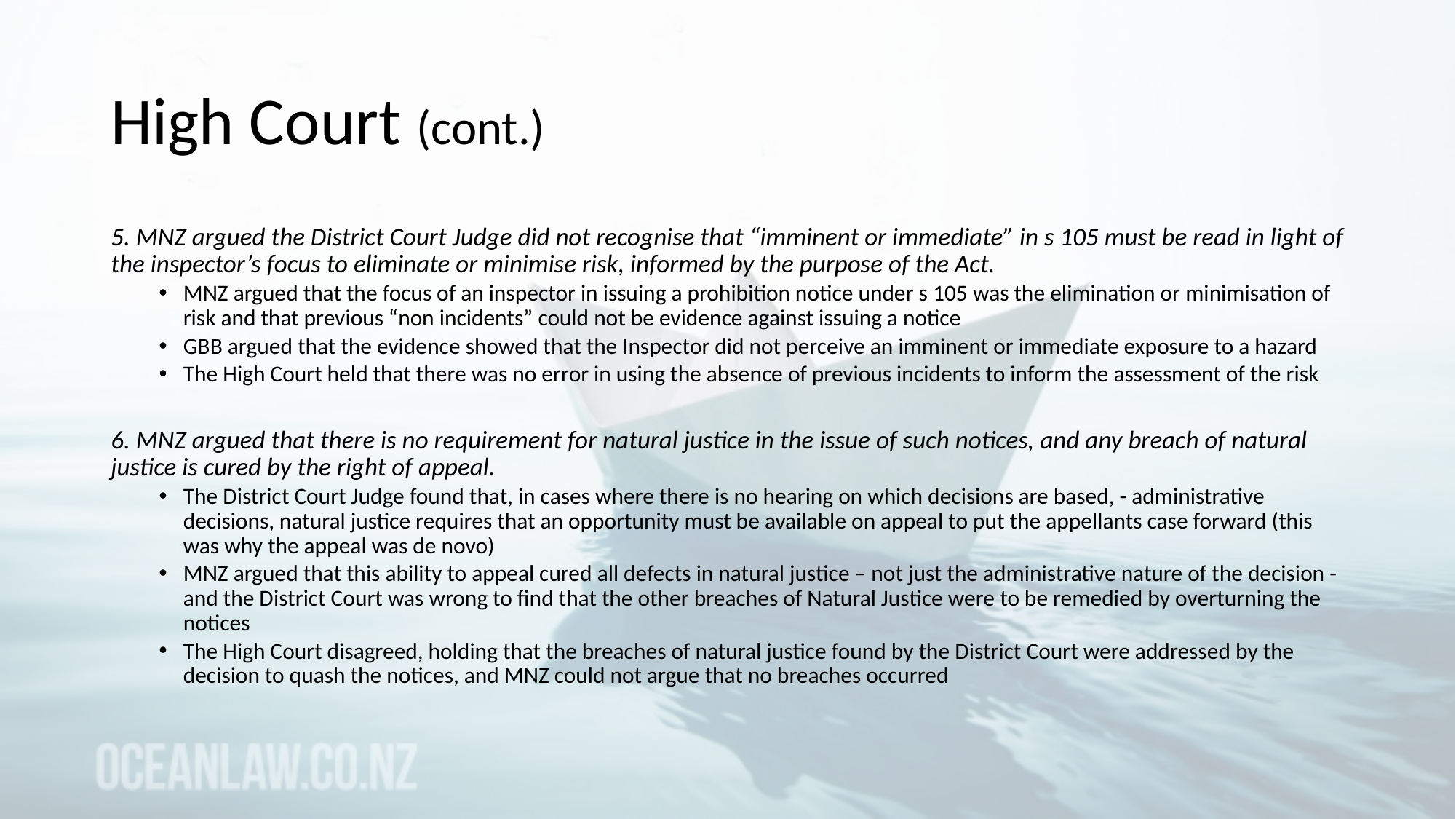

# High Court (cont.)
5. MNZ argued the District Court Judge did not recognise that “imminent or immediate” in s 105 must be read in light of the inspector’s focus to eliminate or minimise risk, informed by the purpose of the Act.
MNZ argued that the focus of an inspector in issuing a prohibition notice under s 105 was the elimination or minimisation of risk and that previous “non incidents” could not be evidence against issuing a notice
GBB argued that the evidence showed that the Inspector did not perceive an imminent or immediate exposure to a hazard
The High Court held that there was no error in using the absence of previous incidents to inform the assessment of the risk

6. MNZ argued that there is no requirement for natural justice in the issue of such notices, and any breach of natural justice is cured by the right of appeal.
The District Court Judge found that, in cases where there is no hearing on which decisions are based, - administrative decisions, natural justice requires that an opportunity must be available on appeal to put the appellants case forward (this was why the appeal was de novo)
MNZ argued that this ability to appeal cured all defects in natural justice – not just the administrative nature of the decision - and the District Court was wrong to find that the other breaches of Natural Justice were to be remedied by overturning the notices
The High Court disagreed, holding that the breaches of natural justice found by the District Court were addressed by the decision to quash the notices, and MNZ could not argue that no breaches occurred